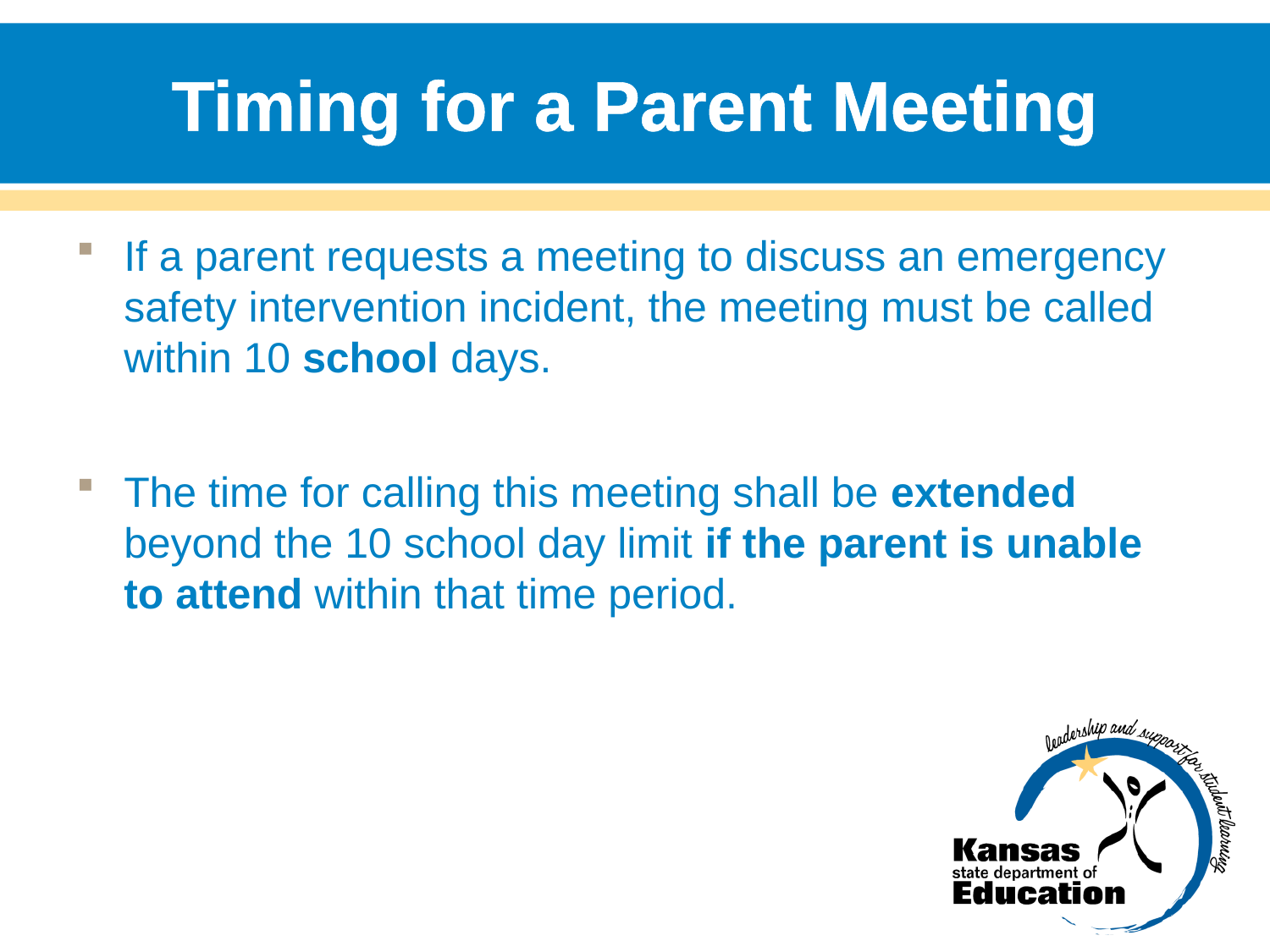

# Timing for a Parent Meeting
If a parent requests a meeting to discuss an emergency safety intervention incident, the meeting must be called within 10 school days.

The time for calling this meeting shall be extended beyond the 10 school day limit if the parent is unable to attend within that time period.